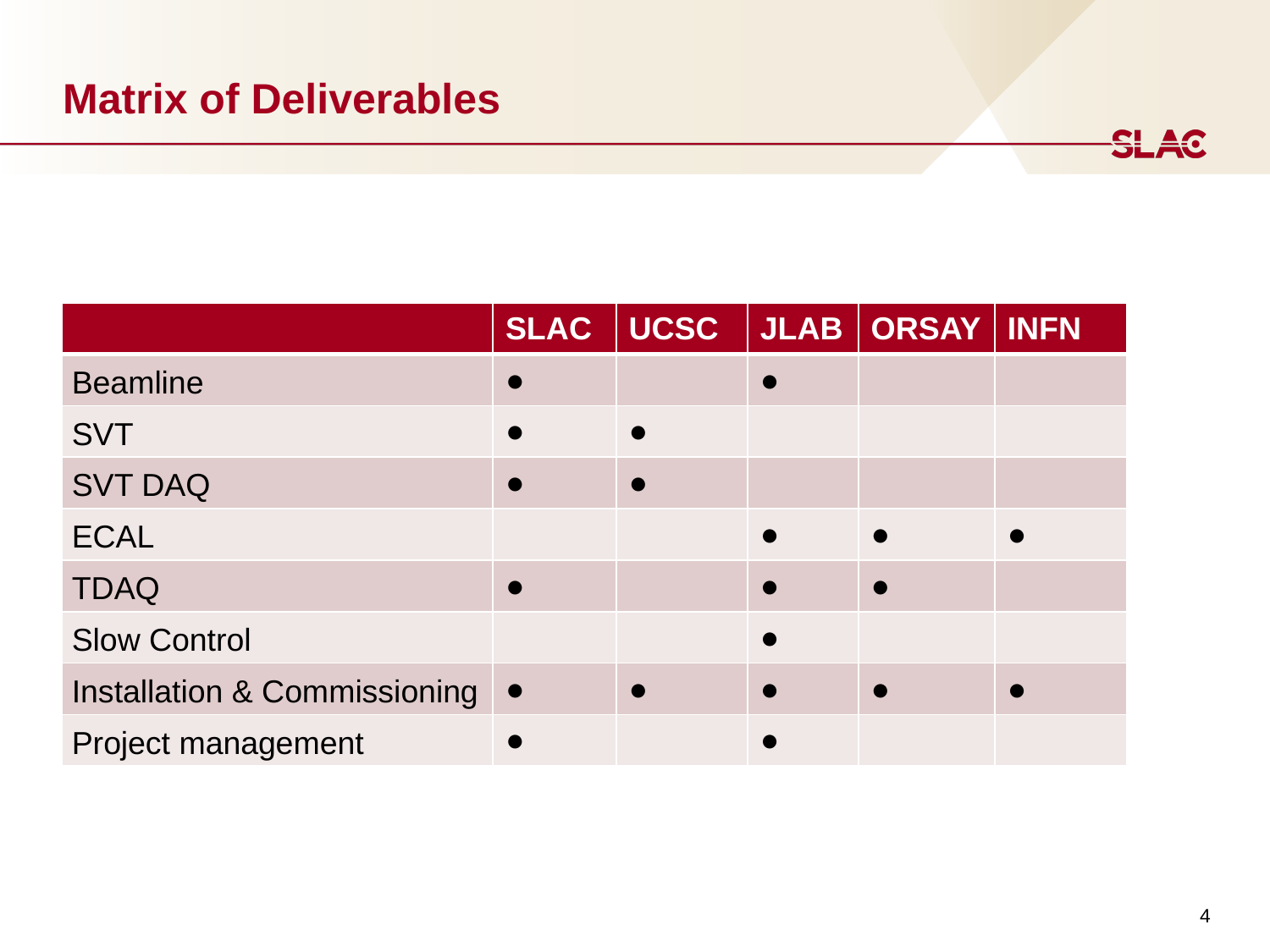

# Matrix of Deliverables
|  | SLAC | UCSC | JLAB | ORSAY | INFN |
| --- | --- | --- | --- | --- | --- |
| Beamline | ● |  | ● |  |  |
| SVT | ● | ● |  |  |  |
| SVT DAQ | ● | ● |  |  |  |
| ECAL |  |  | ● | ● | ● |
| TDAQ | ● |  | ● | ● |  |
| Slow Control |  |  | ● |  |  |
| Installation & Commissioning | ● | ● | ● | ● | ● |
| Project management | ● |  | ● |  |  |
4